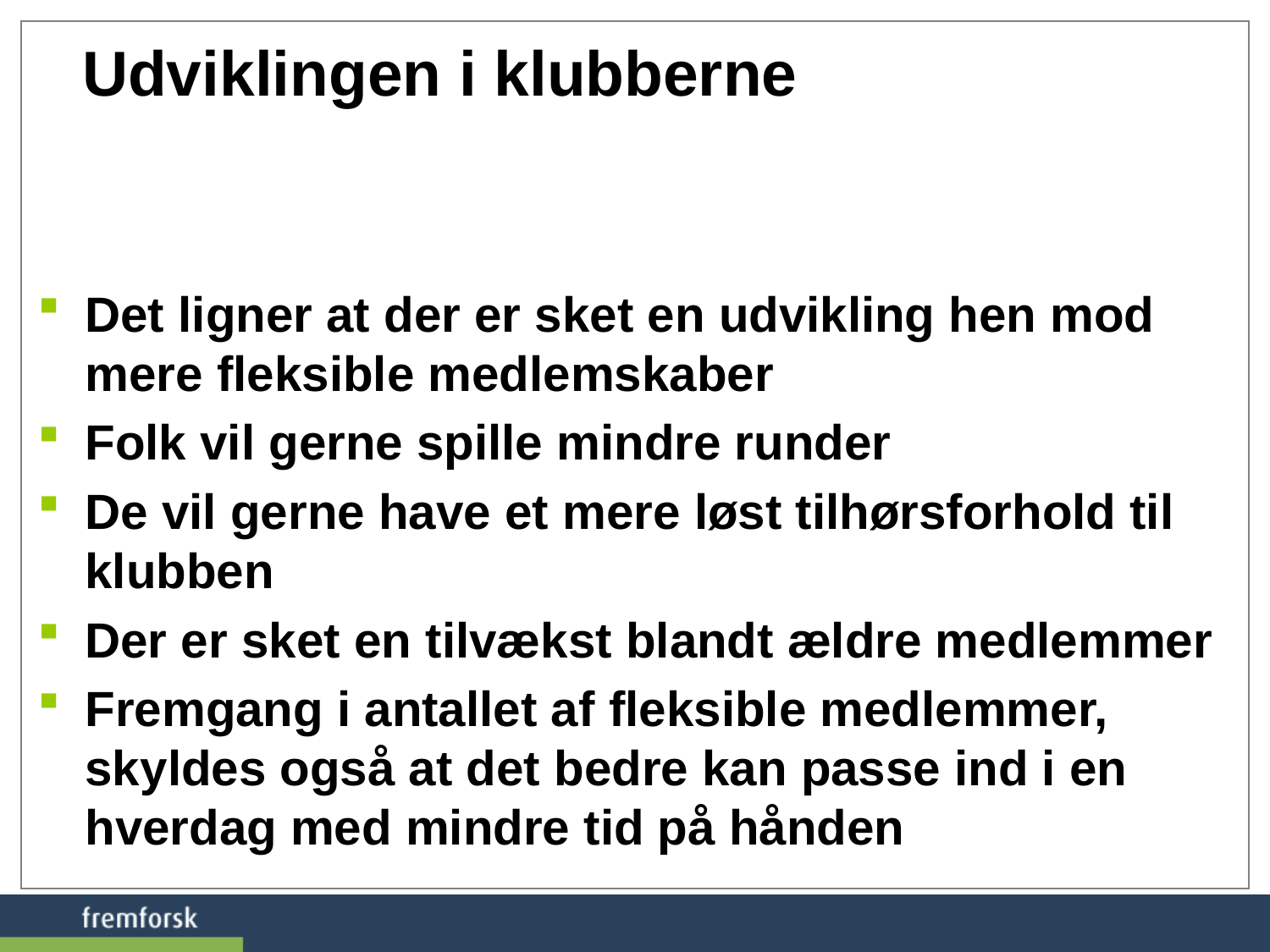

# Udviklingen i klubberne
Det ligner at der er sket en udvikling hen mod mere fleksible medlemskaber
Folk vil gerne spille mindre runder
De vil gerne have et mere løst tilhørsforhold til klubben
Der er sket en tilvækst blandt ældre medlemmer
Fremgang i antallet af fleksible medlemmer, skyldes også at det bedre kan passe ind i en hverdag med mindre tid på hånden